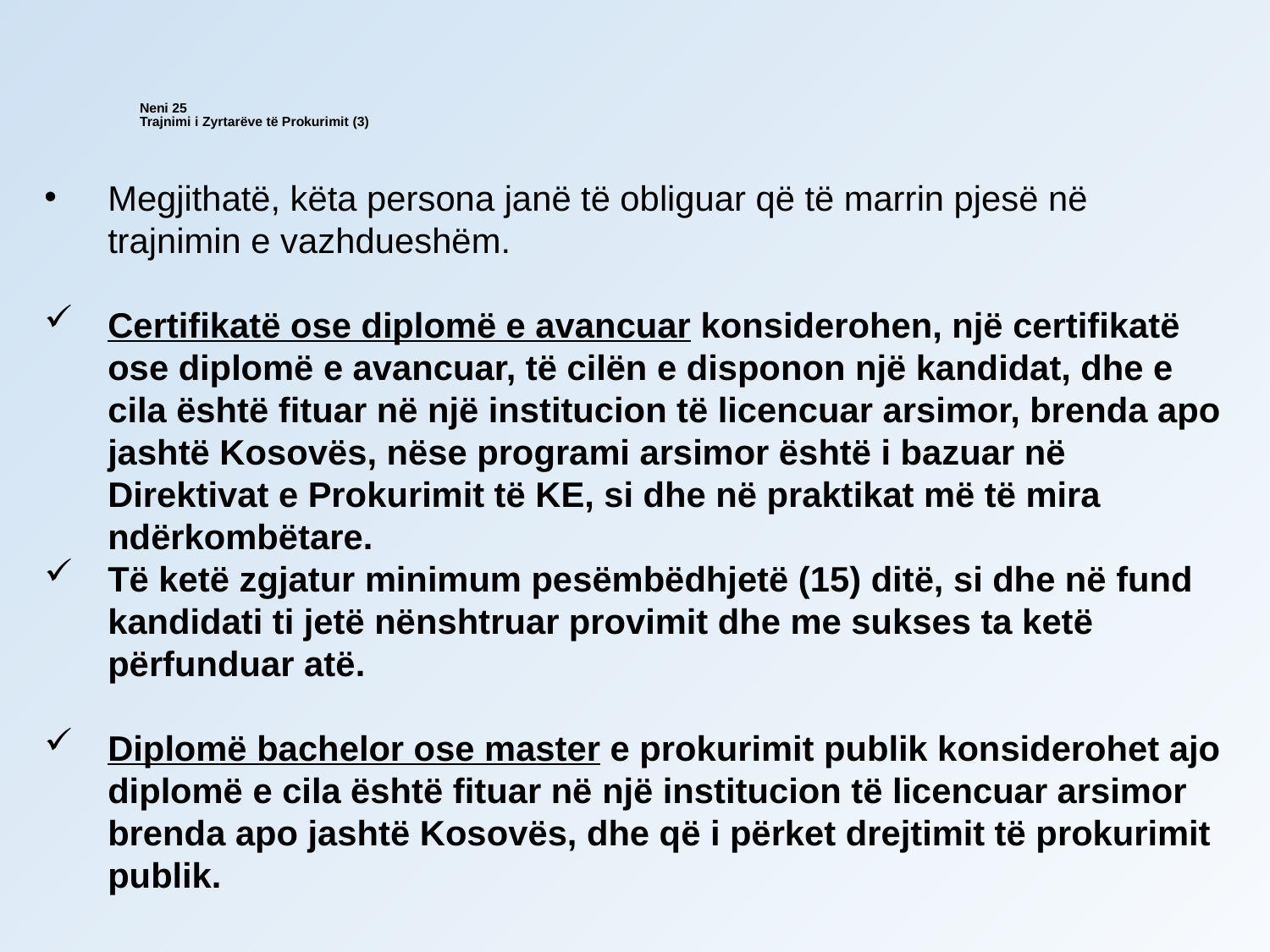

Neni 25
Trajnimi i Zyrtarëve të Prokurimit (3)
Megjithatë, këta persona janë të obliguar që të marrin pjesë në trajnimin e vazhdueshëm.

Certifikatë ose diplomë e avancuar konsiderohen, një certifikatë ose diplomë e avancuar, të cilën e disponon një kandidat, dhe e cila është fituar në një institucion të licencuar arsimor, brenda apo jashtë Kosovës, nëse programi arsimor është i bazuar në Direktivat e Prokurimit të KE, si dhe në praktikat më të mira ndërkombëtare.
Të ketë zgjatur minimum pesëmbëdhjetë (15) ditë, si dhe në fund kandidati ti jetë nënshtruar provimit dhe me sukses ta ketë përfunduar atë.

Diplomë bachelor ose master e prokurimit publik konsiderohet ajo diplomë e cila është fituar në një institucion të licencuar arsimor brenda apo jashtë Kosovës, dhe që i përket drejtimit të prokurimit publik.